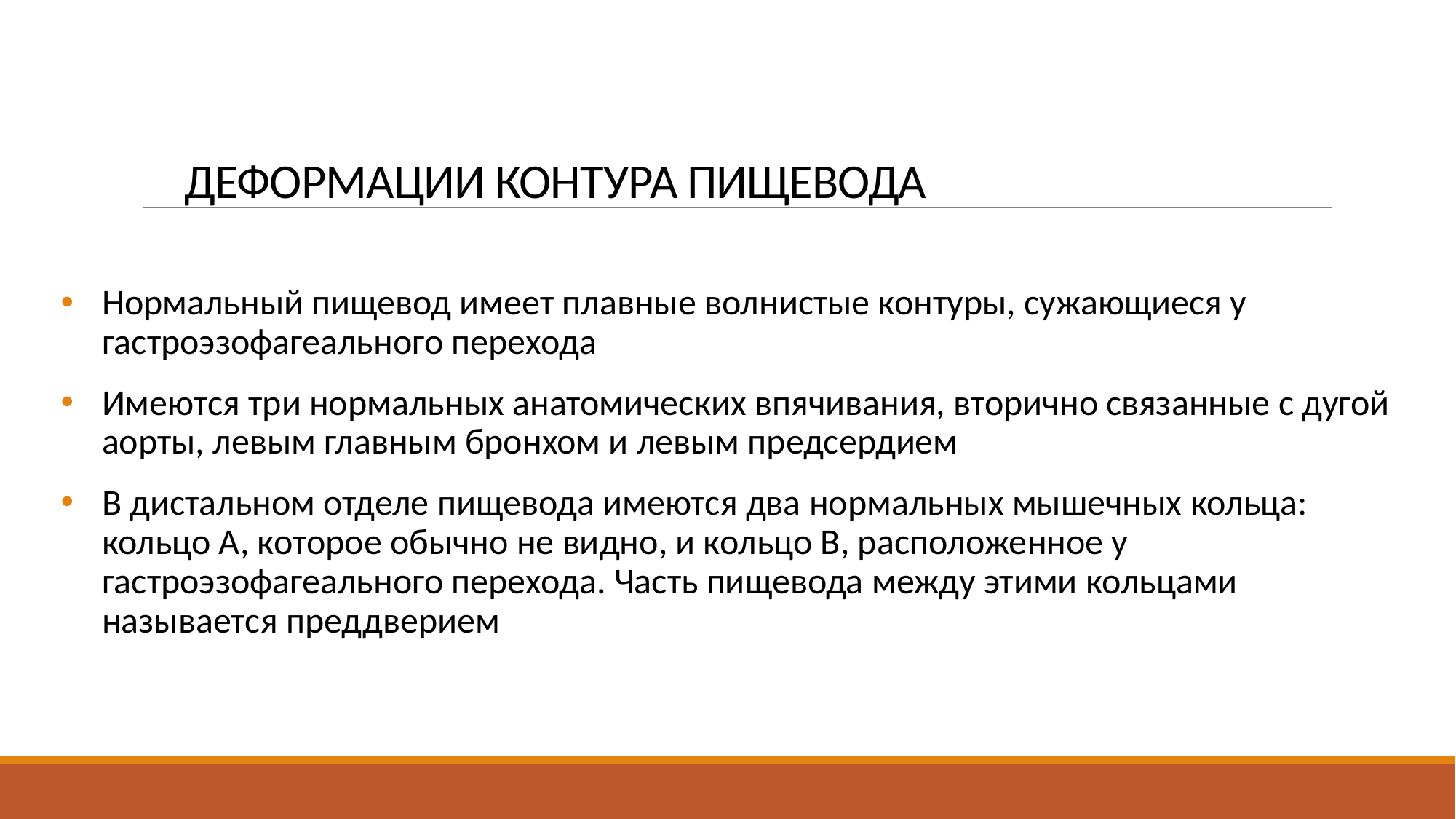

# Деформации контура пищевода
Нормальный пищевод имеет плавные волнистые контуры, сужающиеся у гастроэзофагеального перехода
Имеются три нормальных анатомических впячивания, вторично связанные с дугой аорты, левым главным бронхом и левым предсердием
В дистальном отделе пищевода имеются два нормальных мышечных кольца: кольцо А, которое обычно не видно, и кольцо В, расположенное у гастроэзофагеального перехода. Часть пищевода между этими кольцами называется преддверием